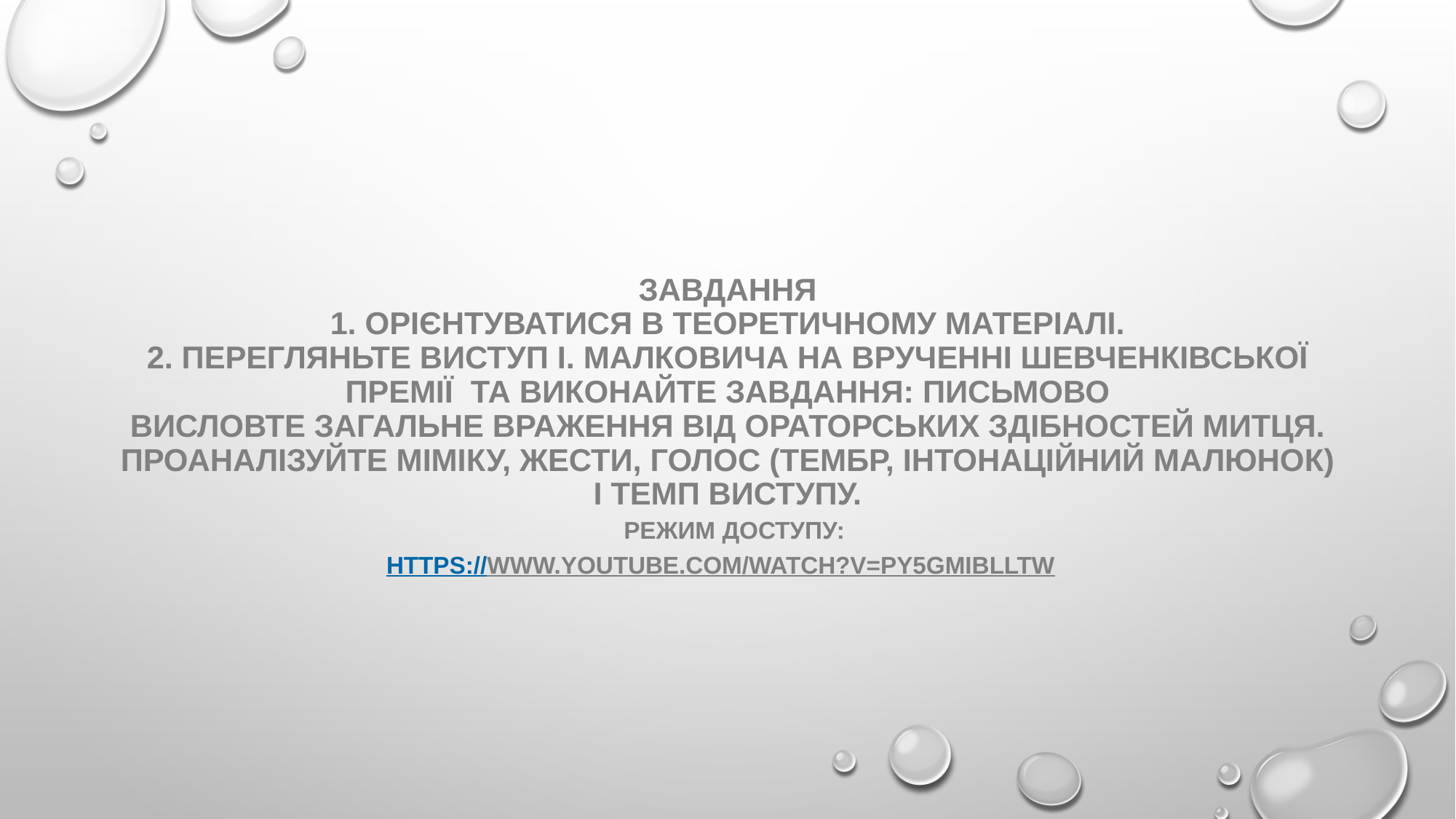

# Завдання 1. Орієнтуватися в теоретичному матеріалі. 2. Перегляньте виступ І. Малковича на врученні Шевченківської премії  та виконайте завдання: письмово Висловте загальне враження від ораторських здібностей митця. Проаналізуйте міміку, жести, голос (тембр, інтонаційний малюнок) і темп виступу.
  Режим доступу:
 https://www.youtube.com/watch?v=pY5GmIBLlTw